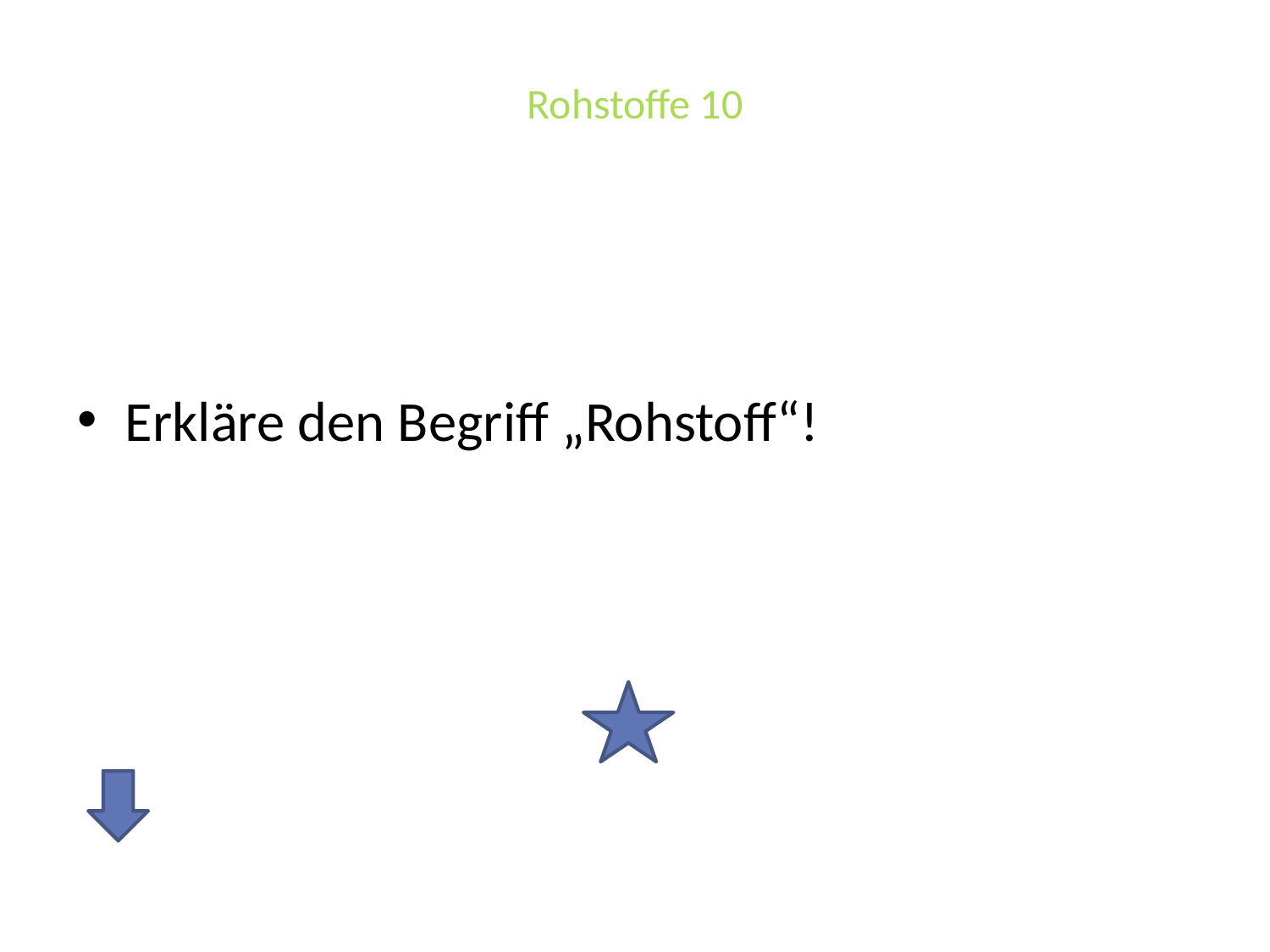

# Rohstoffe 10
Erkläre den Begriff „Rohstoff“!